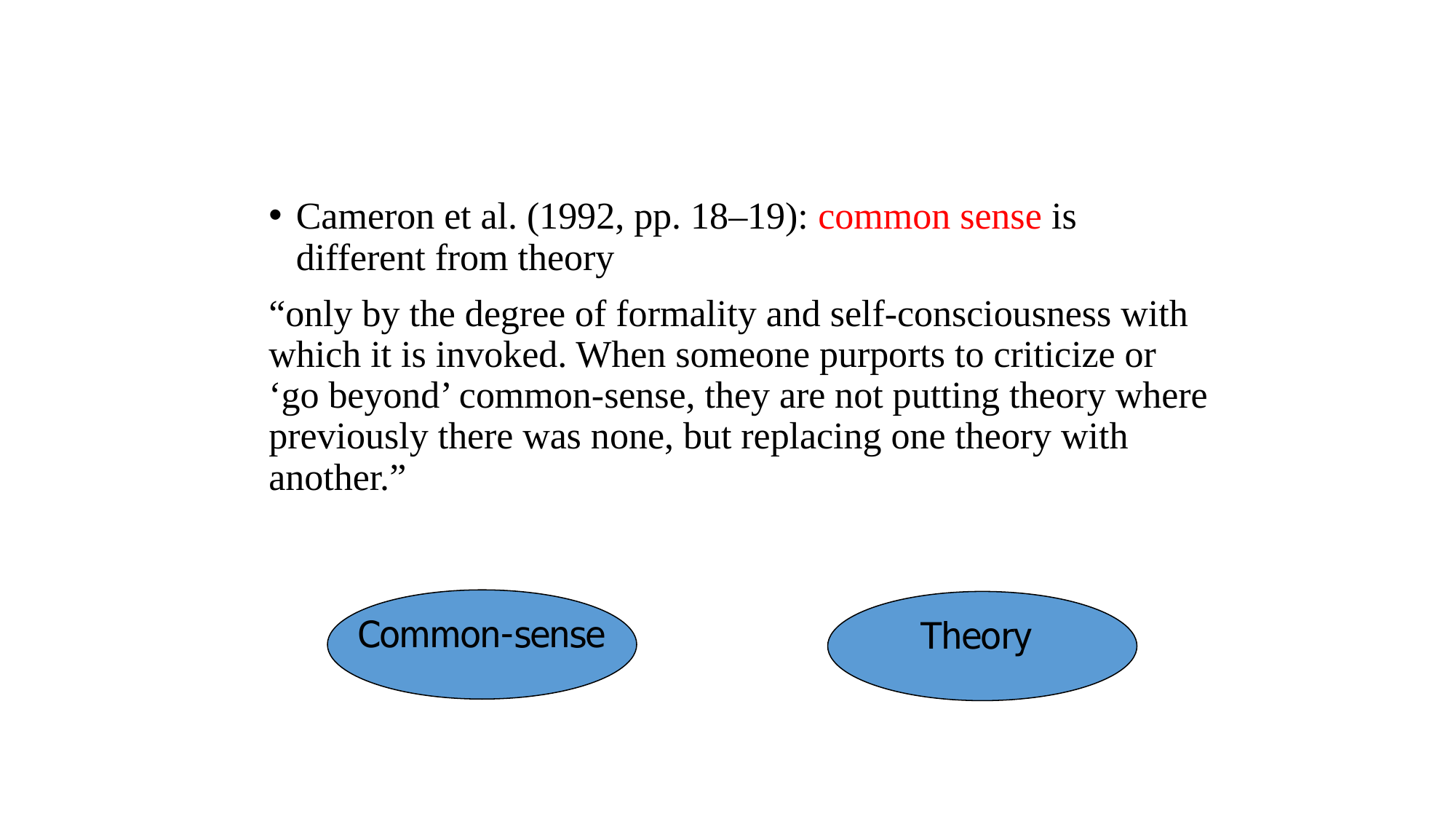

#
Cameron et al. (1992, pp. 18–19): common sense is different from theory
“only by the degree of formality and self-consciousness with which it is invoked. When someone purports to criticize or ‘go beyond’ common-sense, they are not putting theory where previously there was none, but replacing one theory with another.”
Common-sense
Theory